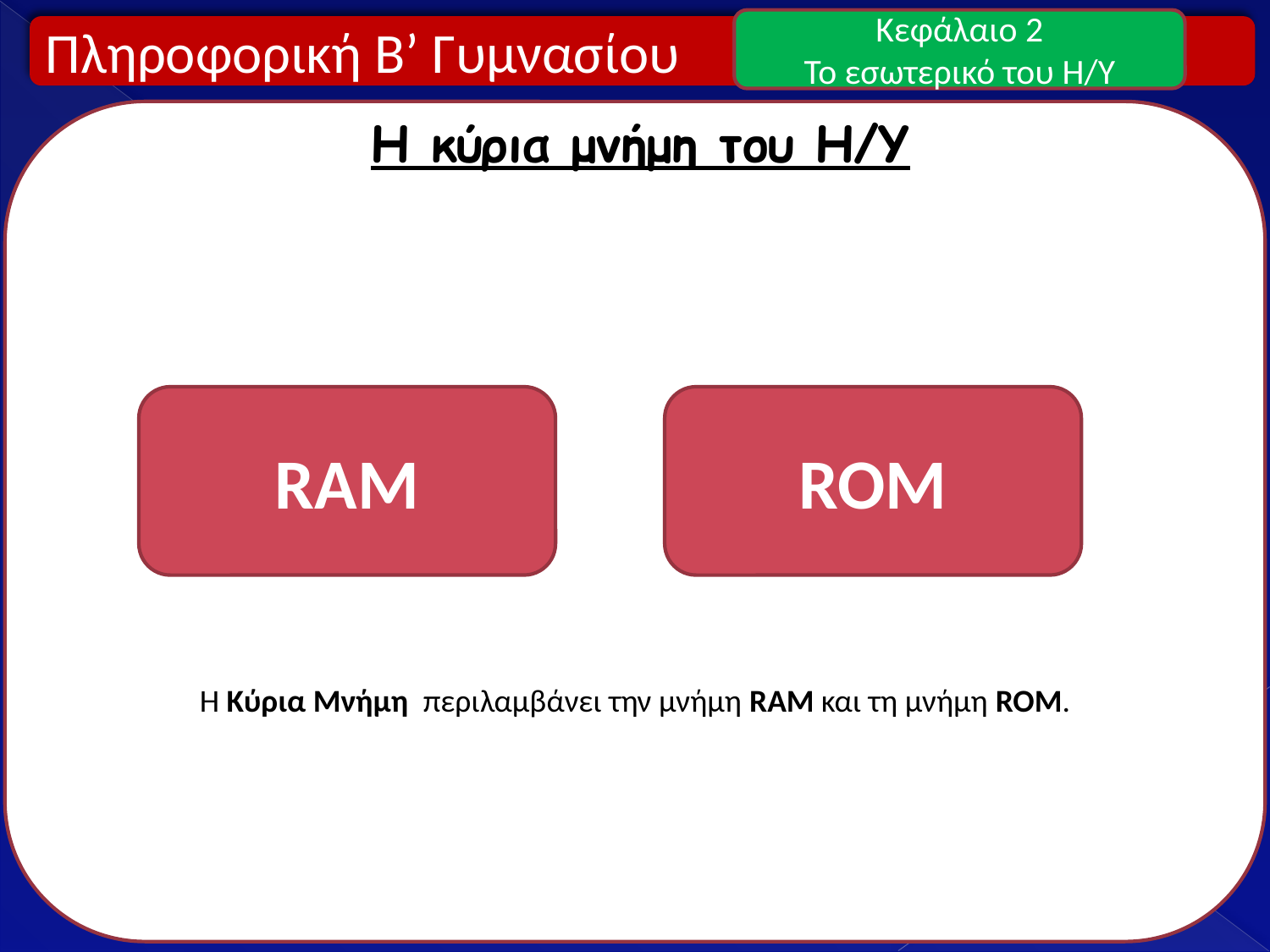

Κεφάλαιο 2
Το εσωτερικό του H/Y
Πληροφορική Β’ Γυμνασίου

Η κύρια μνήμη του Η/Υ
RAM
ROM
Η Κύρια Μνήμη  περιλαμβάνει την μνήμη RAM και τη μνήμη ROM.